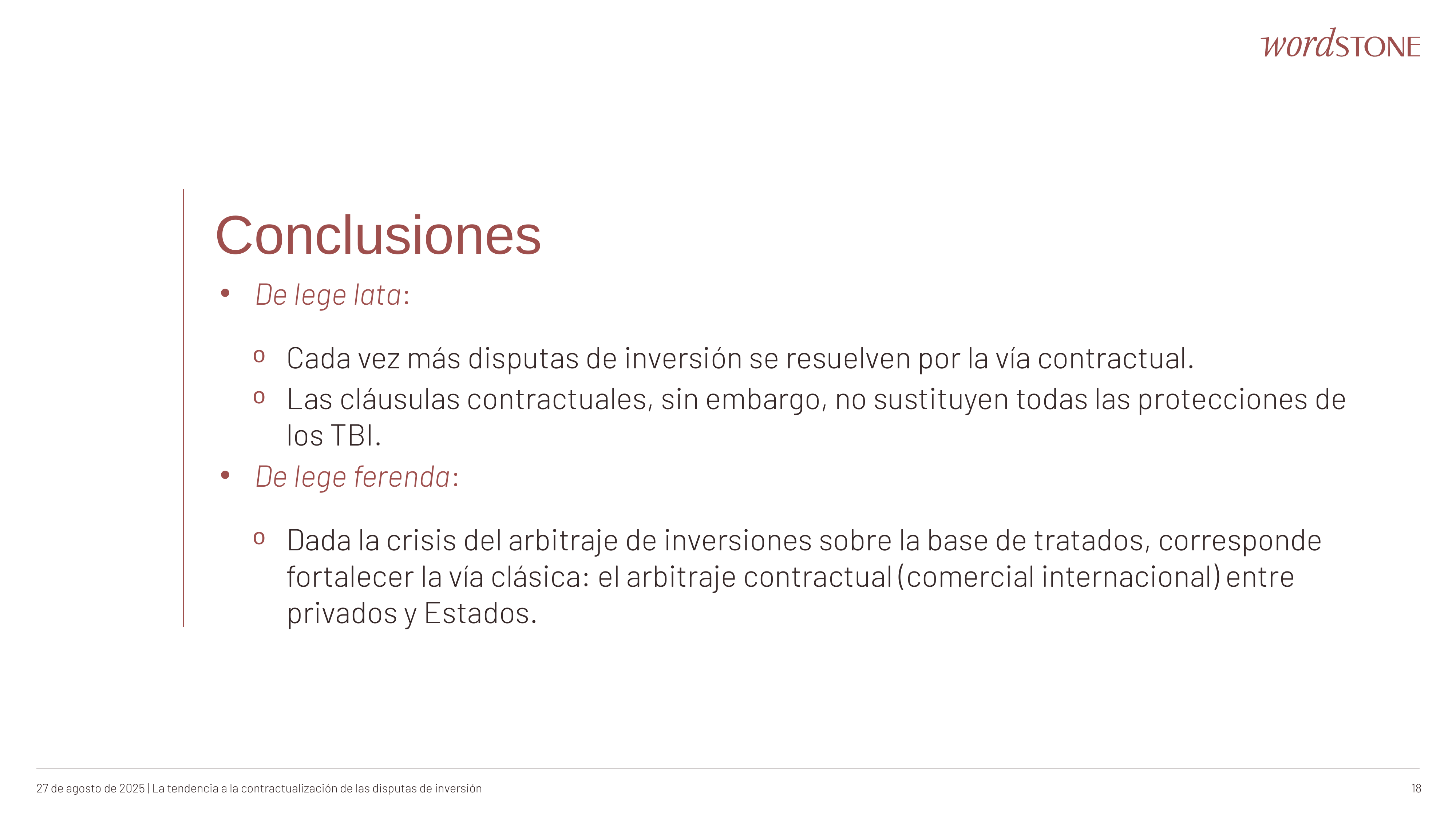

Conclusiones
De lege lata:

Cada vez más disputas de inversión se resuelven por la vía contractual.
Las cláusulas contractuales, sin embargo, no sustituyen todas las protecciones de los TBI.
De lege ferenda:

Dada la crisis del arbitraje de inversiones sobre la base de tratados, corresponde fortalecer la vía clásica: el arbitraje contractual (comercial internacional) entre privados y Estados.

27 de agosto de 2025 | La tendencia a la contractualización de las disputas de inversión
18